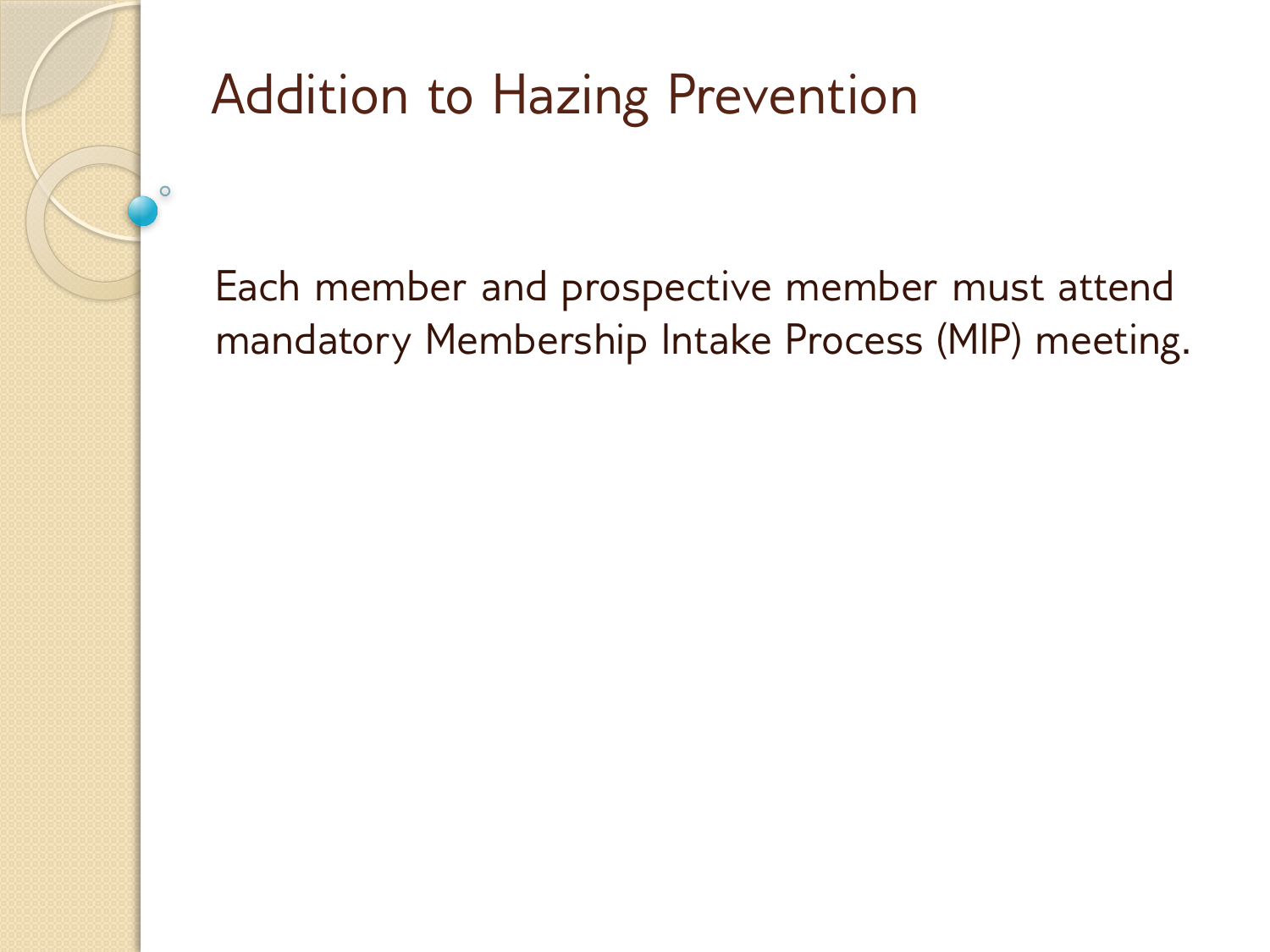

# Addition to Hazing Prevention
Each member and prospective member must attend mandatory Membership Intake Process (MIP) meeting.